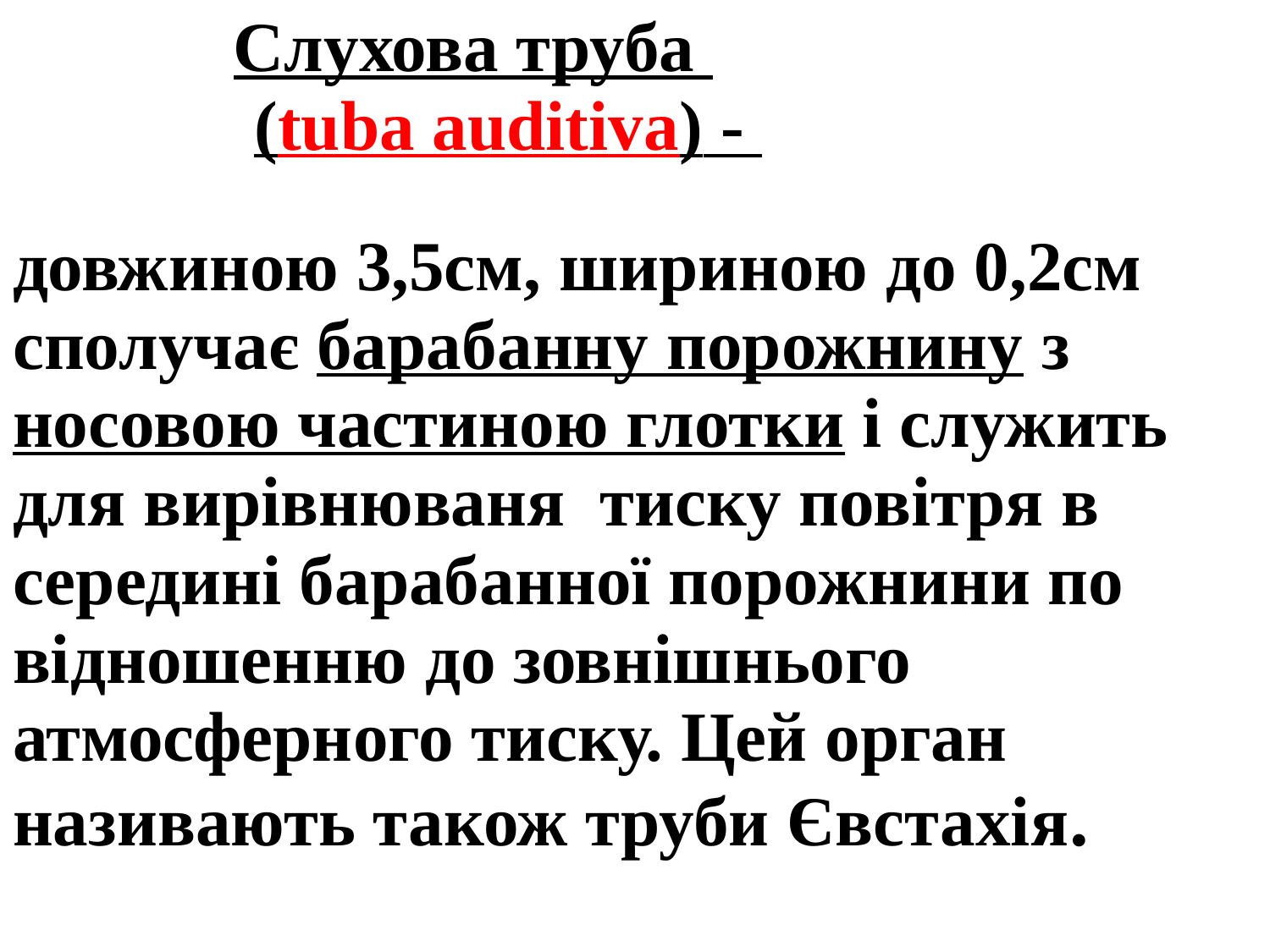

Слухова труба
    (tuba auditiva) -
довжиною 3,5см, шириною до 0,2см сполучає барабанну порожнину з носовою частиною глотки і служить для вирівнюваня  тиску повітря в середині барабанної порожнини по відношенню до зовнішнього атмосферного тиску. Цей орган називають також труби Євстахія.